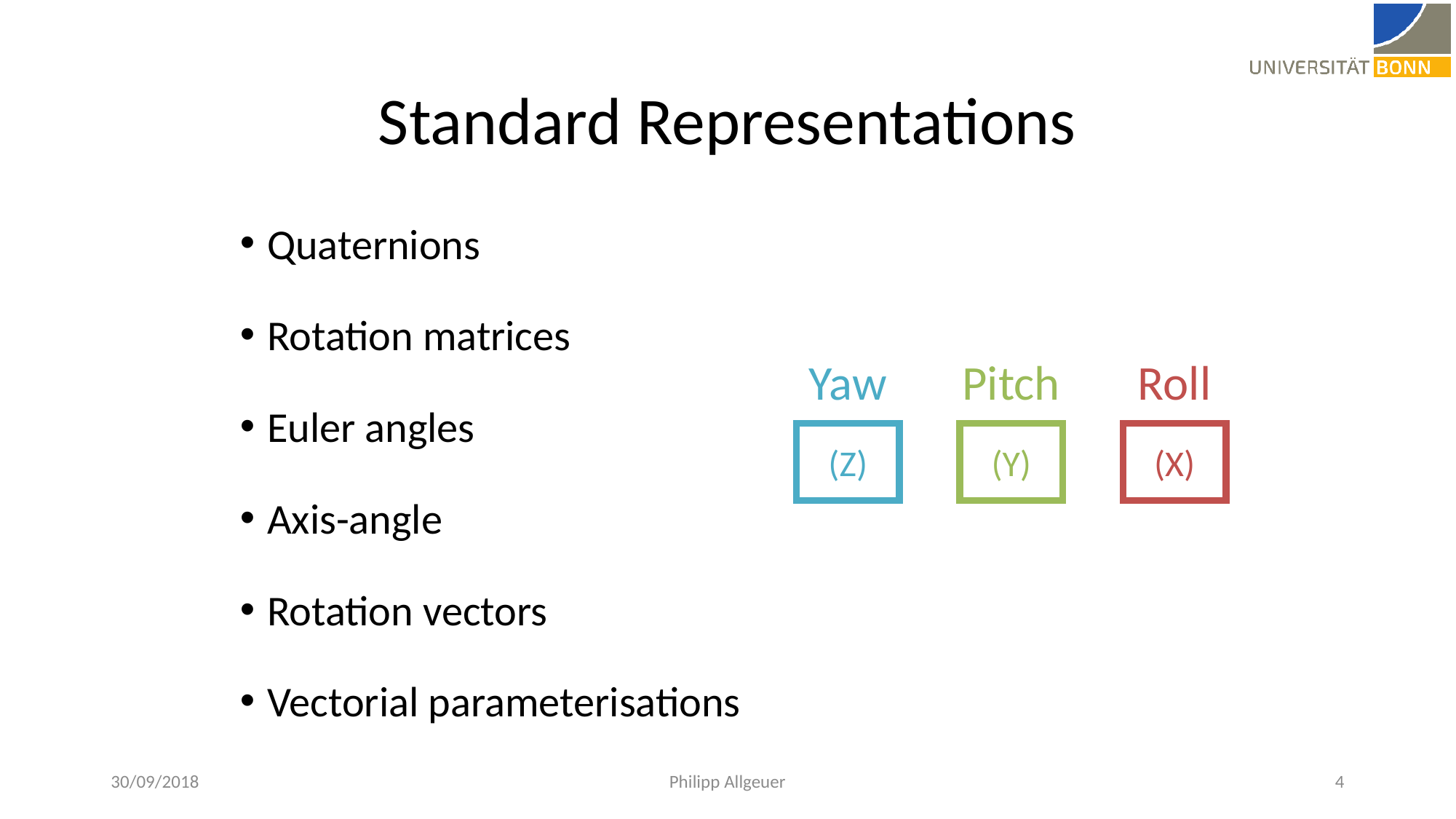

# Standard Representations
Quaternions
Rotation matrices
Euler angles
Axis-angle
Rotation vectors
Vectorial parameterisations
Yaw
Pitch
Roll

(Z)

(Y)

(X)
30/09/2018
Philipp Allgeuer
4